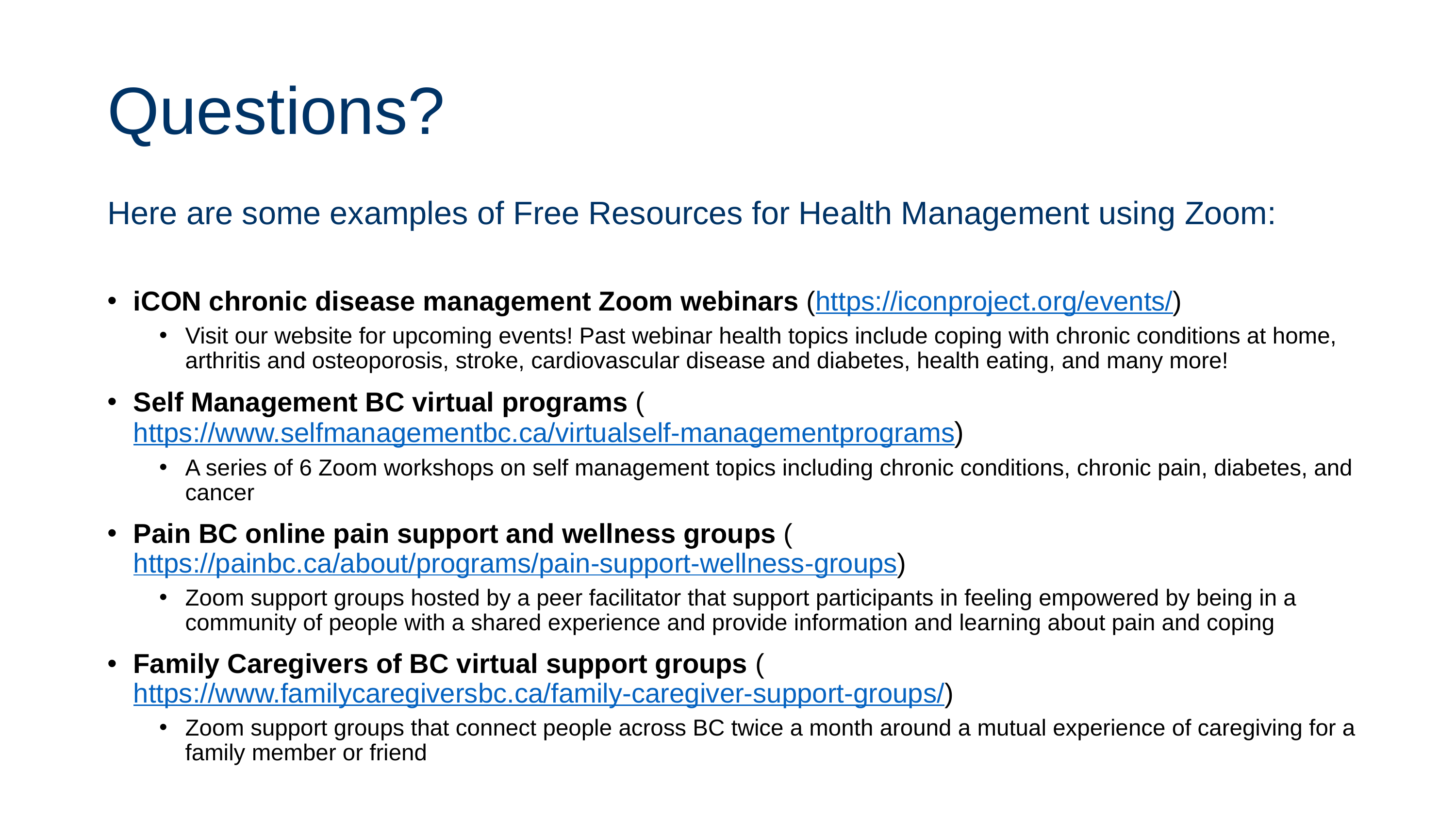

# Questions? Here are some examples of Free Resources for Health Management using Zoom:
iCON chronic disease management Zoom webinars (https://iconproject.org/events/)
Visit our website for upcoming events! Past webinar health topics include coping with chronic conditions at home, arthritis and osteoporosis, stroke, cardiovascular disease and diabetes, health eating, and many more!
Self Management BC virtual programs (https://www.selfmanagementbc.ca/virtualself-managementprograms)
A series of 6 Zoom workshops on self management topics including chronic conditions, chronic pain, diabetes, and cancer
Pain BC online pain support and wellness groups (https://painbc.ca/about/programs/pain-support-wellness-groups)
Zoom support groups hosted by a peer facilitator that support participants in feeling empowered by being in a community of people with a shared experience and provide information and learning about pain and coping
Family Caregivers of BC virtual support groups (https://www.familycaregiversbc.ca/family-caregiver-support-groups/)
Zoom support groups that connect people across BC twice a month around a mutual experience of caregiving for a family member or friend